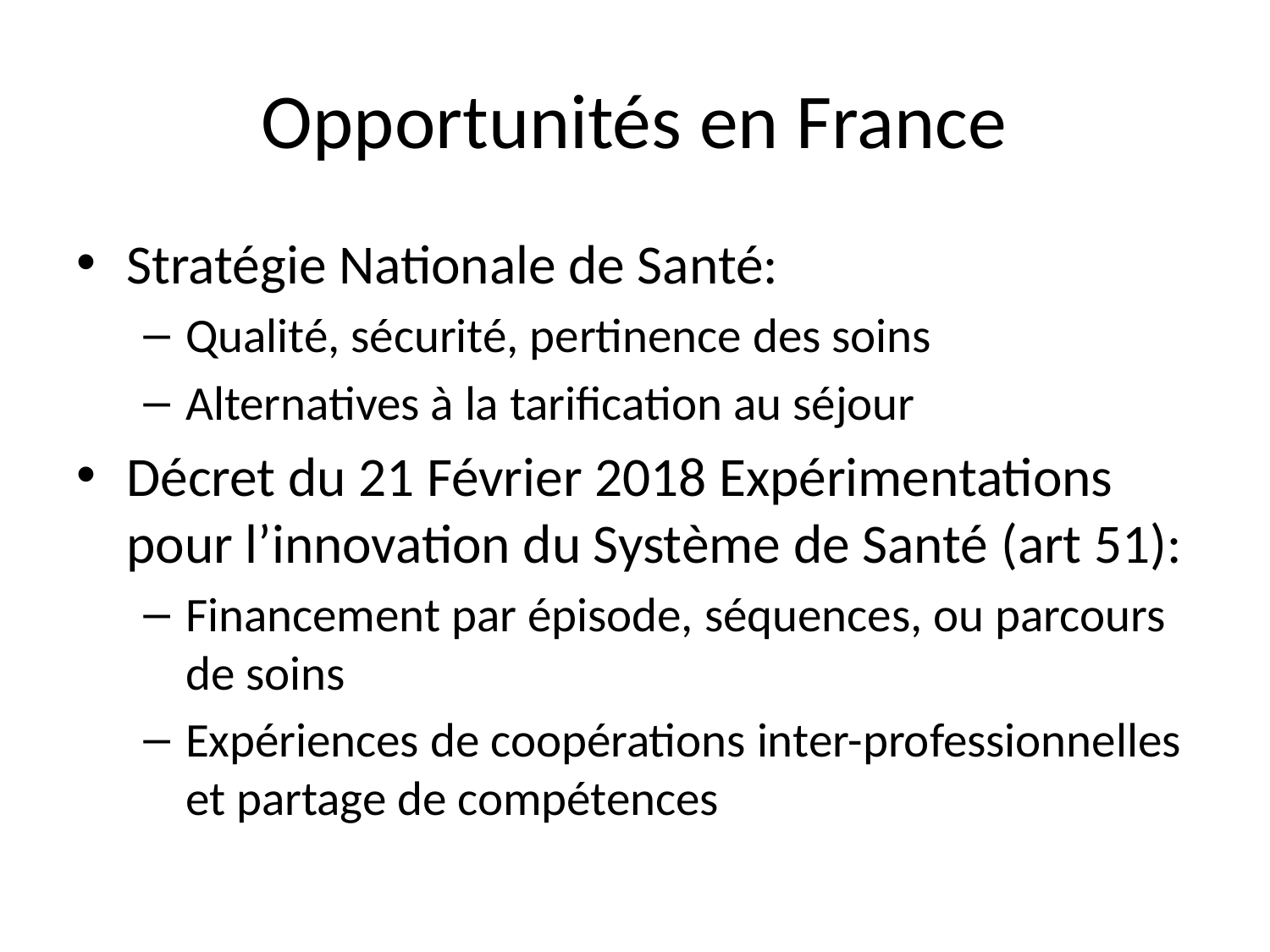

# Opportunités en France
Stratégie Nationale de Santé:
Qualité, sécurité, pertinence des soins
Alternatives à la tarification au séjour
Décret du 21 Février 2018 Expérimentations pour l’innovation du Système de Santé (art 51):
Financement par épisode, séquences, ou parcours  de soins
Expériences de coopérations inter-professionnelles et partage de compétences